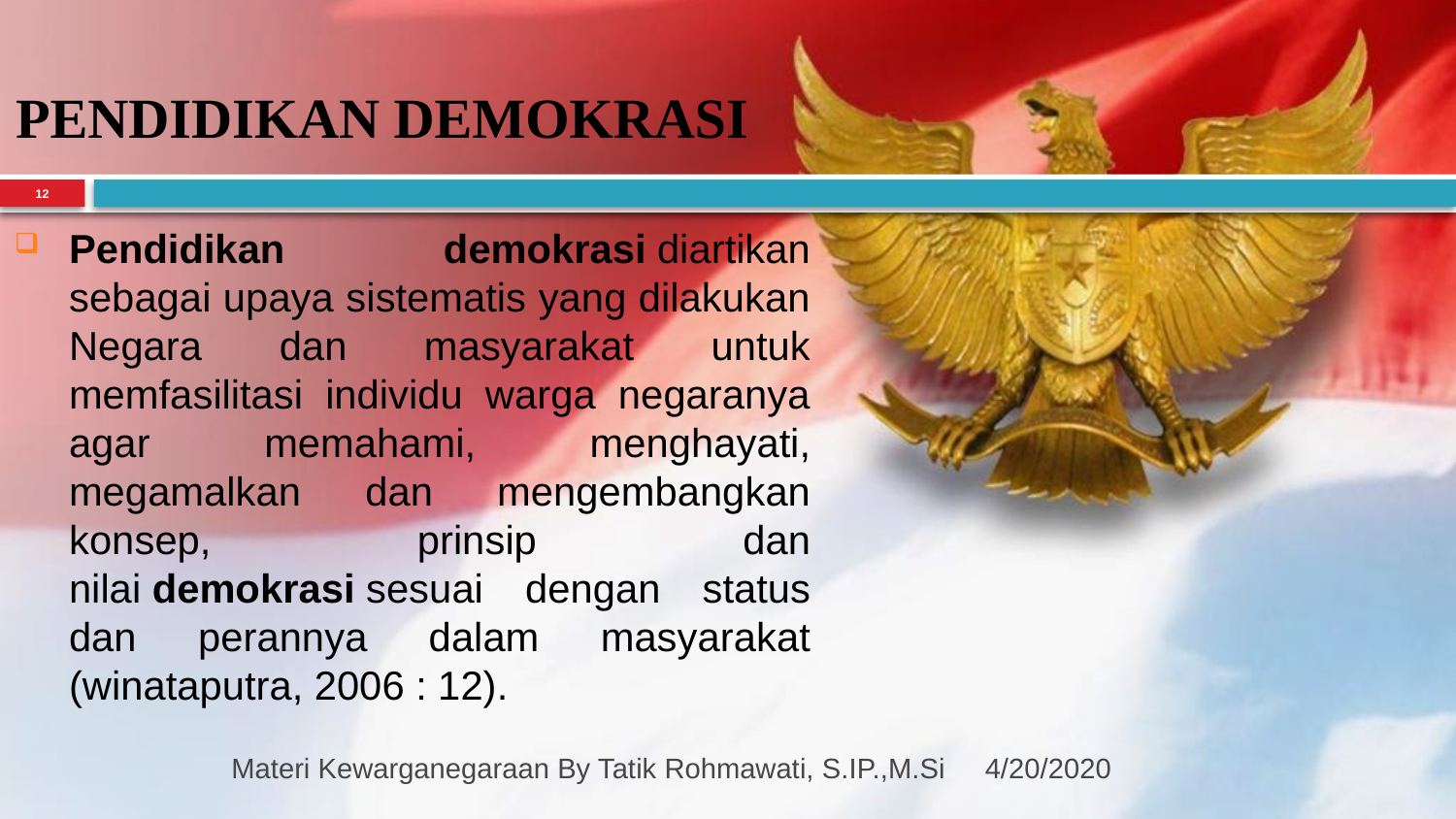

# PENDIDIKAN DEMOKRASI
12
Pendidikan demokrasi diartikan sebagai upaya sistematis yang dilakukan Negara dan masyarakat untuk memfasilitasi individu warga negaranya agar memahami, menghayati, megamalkan dan mengembangkan konsep, prinsip dan nilai demokrasi sesuai dengan status dan perannya dalam masyarakat (winataputra, 2006 : 12).
Materi Kewarganegaraan By Tatik Rohmawati, S.IP.,M.Si
4/20/2020